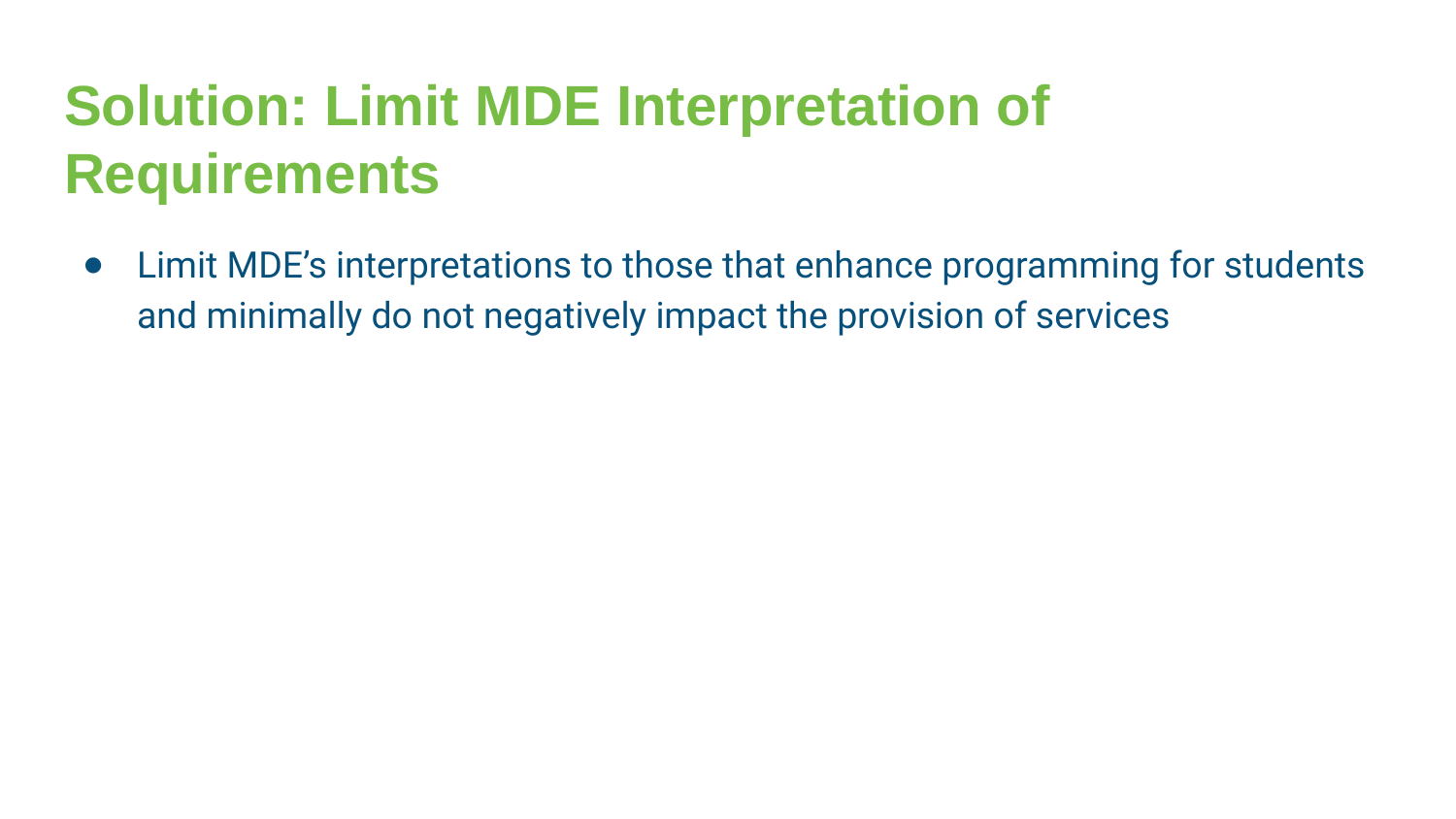

# Solution: Limit MDE Interpretation of Requirements
Limit MDE’s interpretations to those that enhance programming for students and minimally do not negatively impact the provision of services